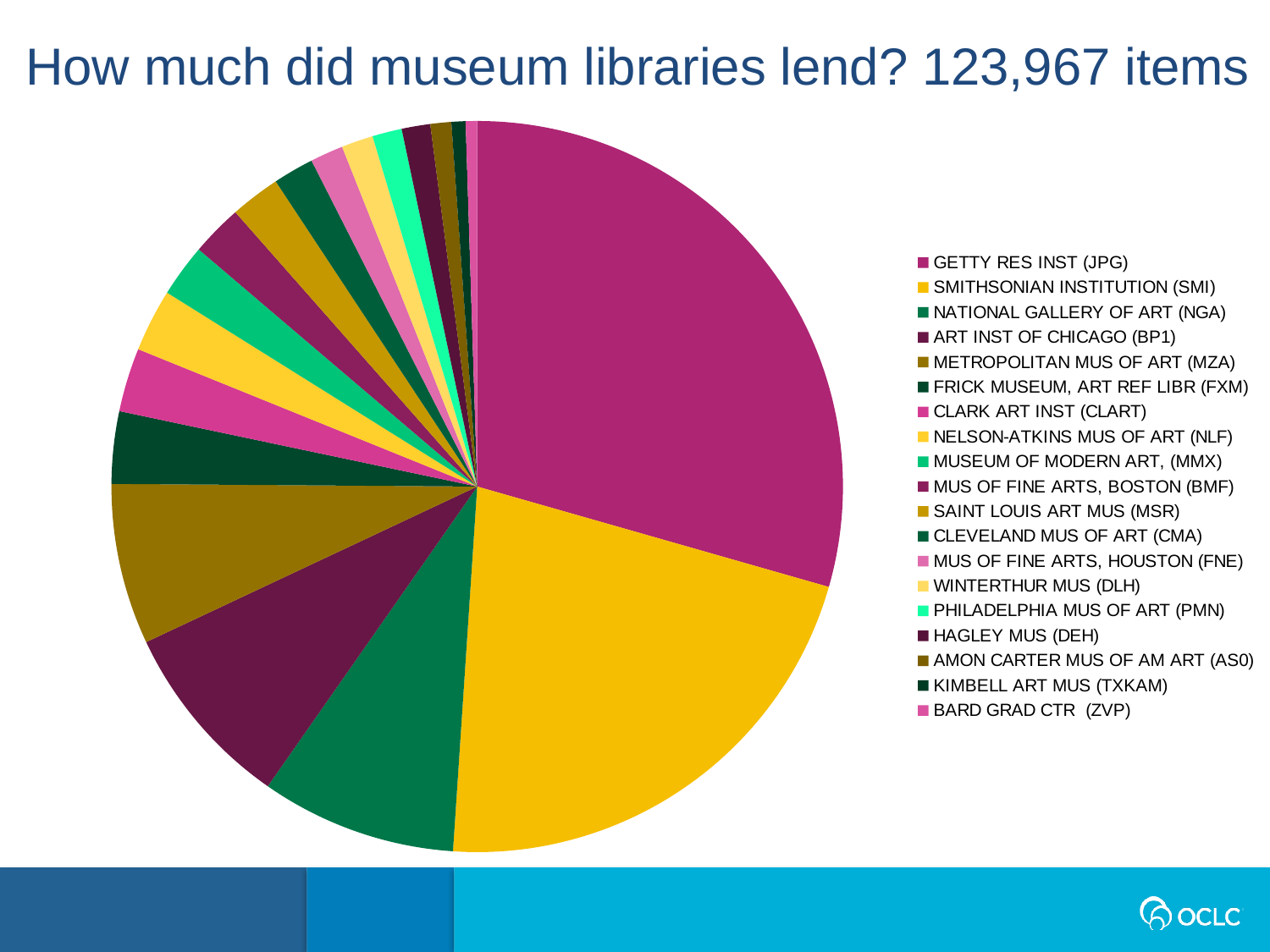

How much did museum libraries lend? 123,967 items

### Chart

| Category |
|---|

### Chart

| Category |  |
|---|---|
| GETTY RES INST (JPG) | 36482.0 |
| SMITHSONIAN INSTITUTION (SMI) | 26810.0 |
| NATIONAL GALLERY OF ART (NGA) | 10722.0 |
| ART INST OF CHICAGO (BP1) | 10286.0 |
| METROPOLITAN MUS OF ART (MZA) | 8818.0 |
| FRICK MUSEUM, ART REF LIBR (FXM) | 3960.0 |
| CLARK ART INST (CLART) | 3496.0 |
| NELSON-ATKINS MUS OF ART (NLF) | 3432.0 |
| MUSEUM OF MODERN ART, (MMX) | 2892.0 |
| MUS OF FINE ARTS, BOSTON (BMF) | 2818.0 |
| SAINT LOUIS ART MUS (MSR) | 2743.0 |
| CLEVELAND MUS OF ART (CMA) | 2234.0 |
| MUS OF FINE ARTS, HOUSTON (FNE) | 1809.0 |
| WINTERTHUR MUS (DLH) | 1741.0 |
| PHILADELPHIA MUS OF ART (PMN) | 1617.0 |
| HAGLEY MUS (DEH) | 1566.0 |
| AMON CARTER MUS OF AM ART (AS0) | 1144.0 |
| KIMBELL ART MUS (TXKAM) | 770.0 |
| BARD GRAD CTR  (ZVP) | 627.0 |